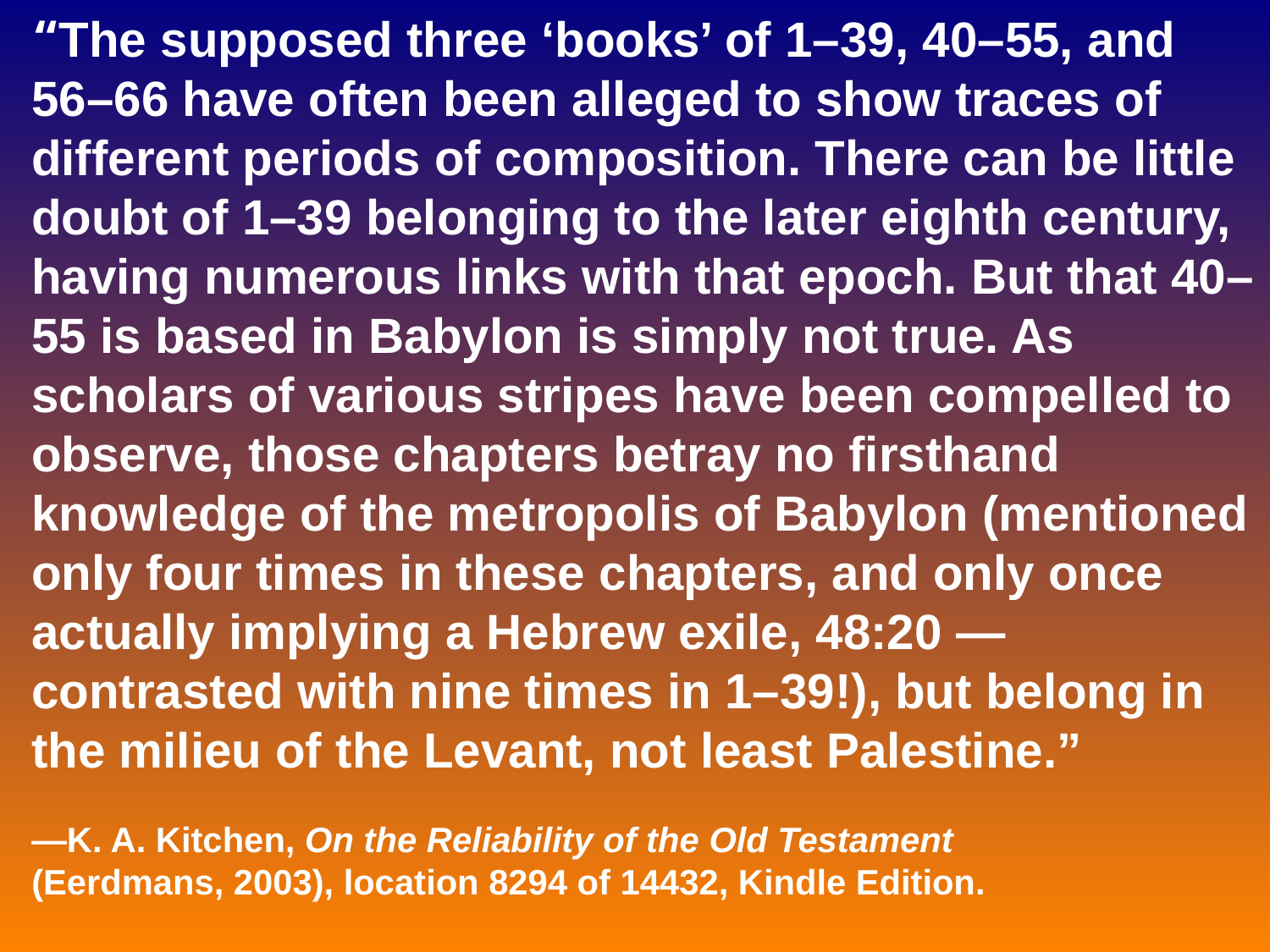

﻿“The supposed three ‘books’ of 1–39, 40–55, and 56–66 have often been alleged to show traces of different periods of composition. There can be little doubt of 1–39 belonging to the later eighth century, having numerous links with that epoch. But that 40–55 is based in Babylon is simply not true. As scholars of various stripes have been compelled to observe, those chapters betray no firsthand knowledge of the metropolis of Babylon (mentioned only four times in these chapters, and only once actually implying a Hebrew exile, 48:20 — contrasted with nine times in 1–39!), but belong in the milieu of the Levant, not least Palestine.”
—K. A. Kitchen, On the Reliability of the Old Testament
(Eerdmans, 2003), location 8294 of 14432, Kindle Edition.